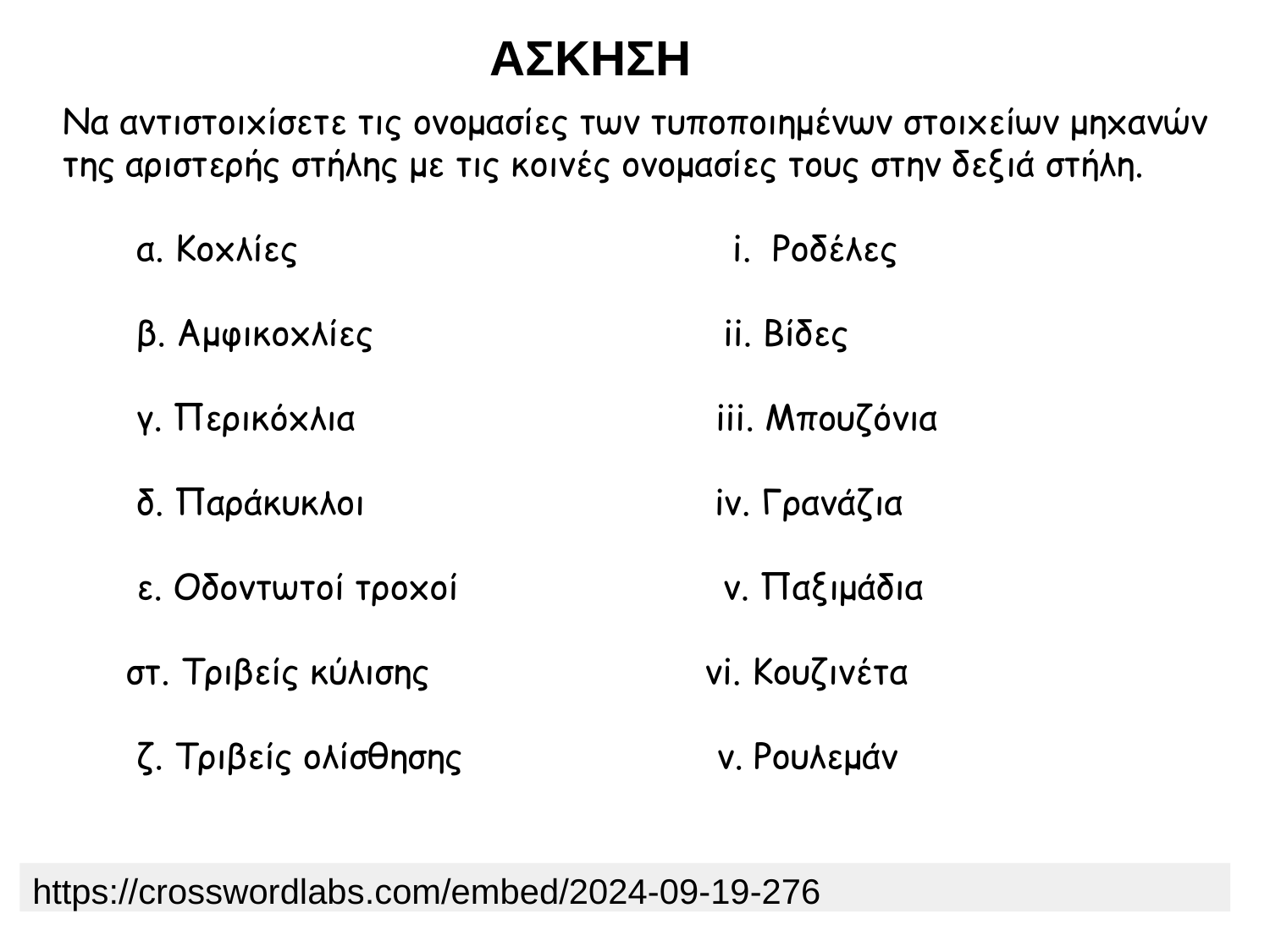

ΑΣΚΗΣΗ
Να αντιστοιχίσετε τις ονομασίες των τυποποιημένων στοιχείων μηχανών της αριστερής στήλης με τις κοινές ονομασίες τους στην δεξιά στήλη.

       α. Κοχλίες                                         i.  Ροδέλες

       β. Αμφικοχλίες                                 ii. Bίδες

       γ. Περικόχλια                                  iii. Μπουζόνια

       δ. Παράκυκλοι                                 iv. Γρανάζια

       ε. Οδοντωτοί τροχοί                         v. Παξιμάδια

      στ. Τριβείς κύλισης                          vi. Κουζινέτα

       ζ. Τριβείς ολίσθησης                        v. Ρουλεμάν

https://crosswordlabs.com/embed/2024-09-19-276